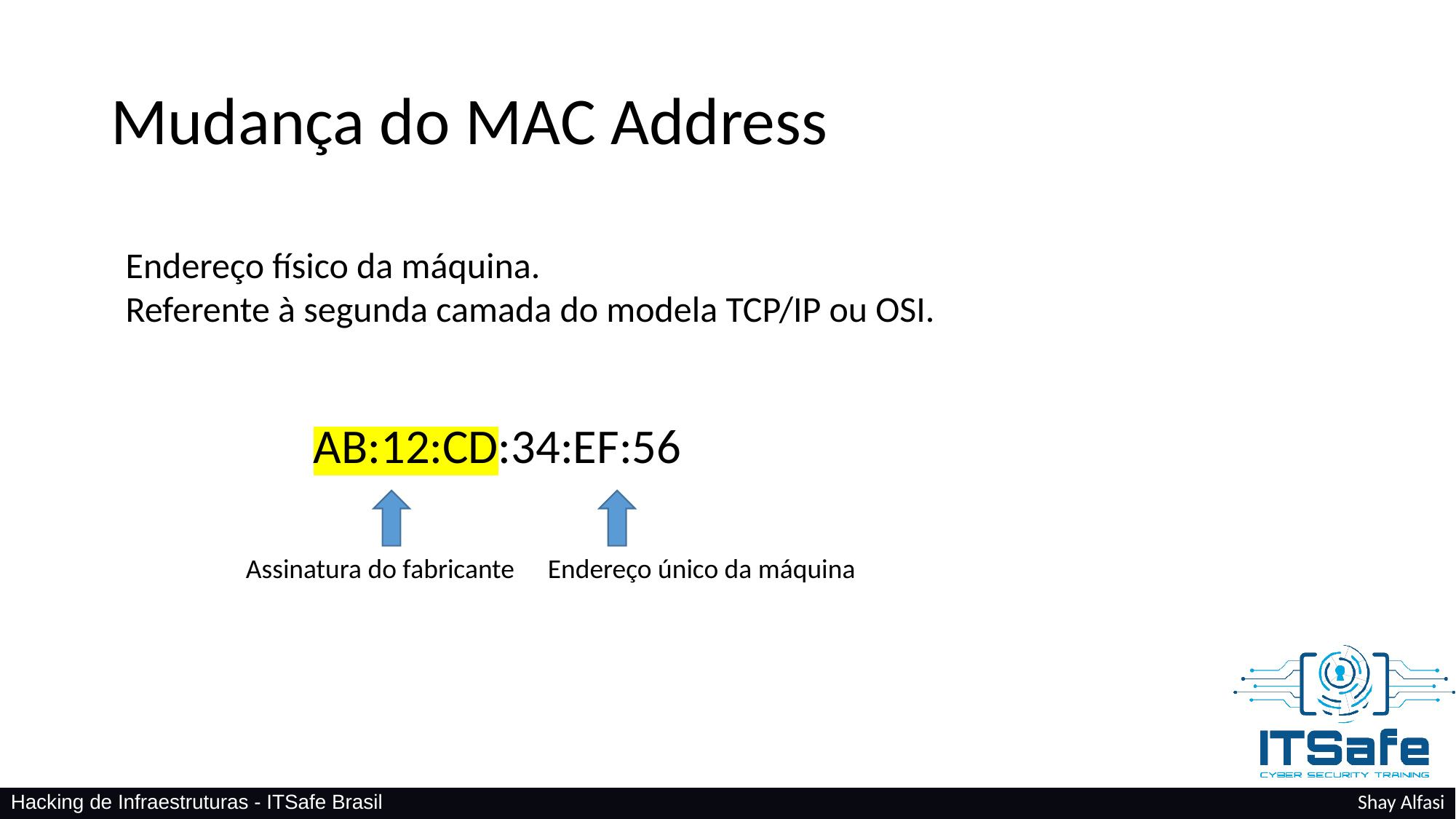

# Mudança do MAC Address
Endereço físico da máquina.
Referente à segunda camada do modela TCP/IP ou OSI.
AB:12:CD:34:EF:56

Assinatura do fabricante
Endereço único da máquina